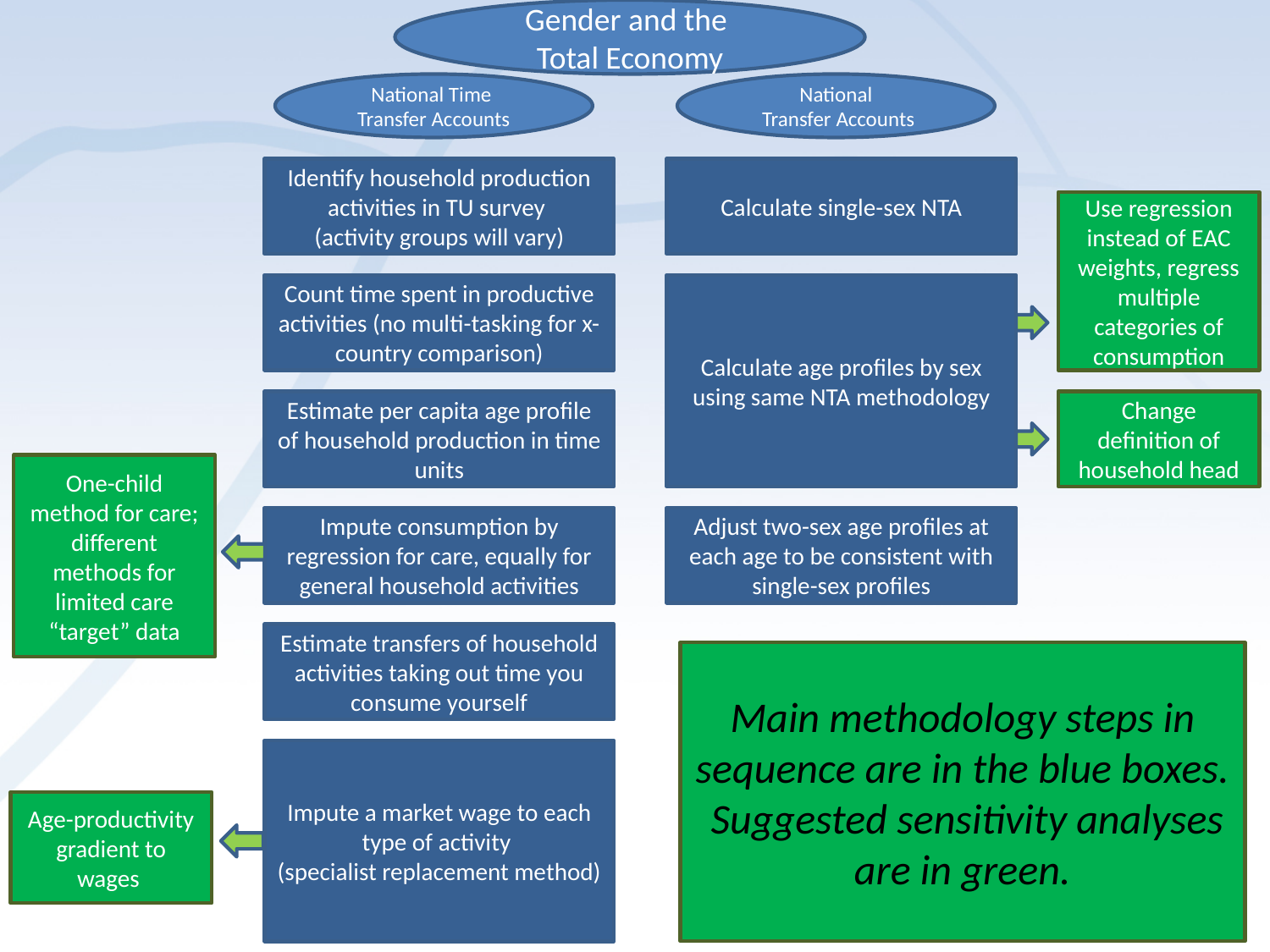

Gender and the
Total Economy
National Time
Transfer Accounts
National
 Transfer Accounts
Identify household production activities in TU survey
(activity groups will vary)
Calculate single-sex NTA
Use regression instead of EAC weights, regress multiple categories of consumption
Count time spent in productive activities (no multi-tasking for x-country comparison)
Calculate age profiles by sex using same NTA methodology

Estimate per capita age profile of household production in time units
Change definition of household head

One-child method for care; different methods for limited care “target” data
Impute consumption by regression for care, equally for general household activities
Adjust two-sex age profiles at each age to be consistent with single-sex profiles

Estimate transfers of household activities taking out time you consume yourself
Main methodology steps in sequence are in the blue boxes.  Suggested sensitivity analyses are in green.
Impute a market wage to each type of activity
(specialist replacement method)
Age-productivity gradient to wages